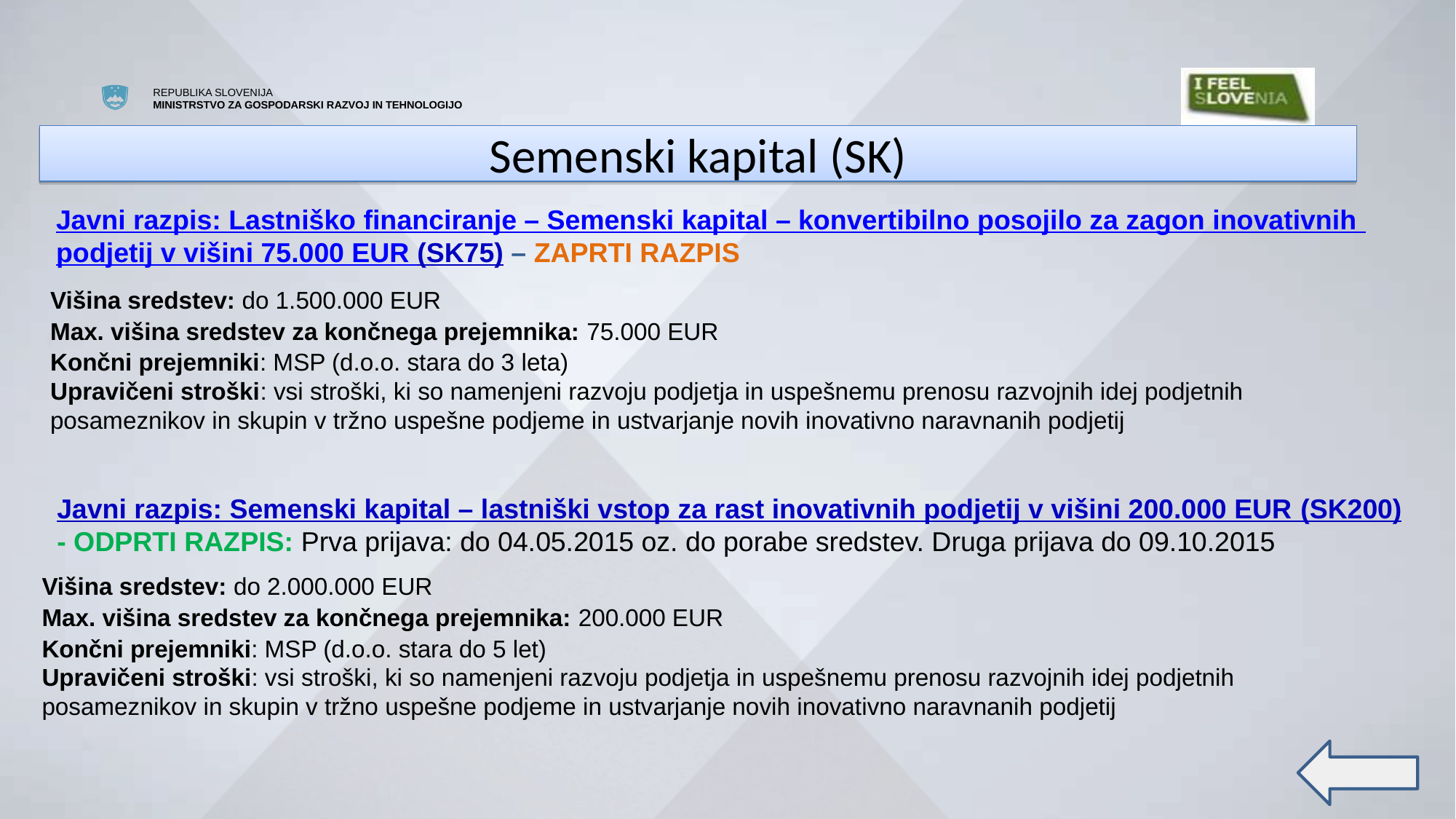

# Semenski kapital (SK)
Javni razpis: Lastniško financiranje – Semenski kapital – konvertibilno posojilo za zagon inovativnih
podjetij v višini 75.000 EUR (SK75) – ZAPRTI RAZPIS
Višina sredstev: do 1.500.000 EUR
Max. višina sredstev za končnega prejemnika: 75.000 EUR
Končni prejemniki: MSP (d.o.o. stara do 3 leta)
Upravičeni stroški: vsi stroški, ki so namenjeni razvoju podjetja in uspešnemu prenosu razvojnih idej podjetnih posameznikov in skupin v tržno uspešne podjeme in ustvarjanje novih inovativno naravnanih podjetij

Javni razpis: Semenski kapital – lastniški vstop za rast inovativnih podjetij v višini 200.000 EUR (SK200)
- ODPRTI RAZPIS: Prva prijava: do 04.05.2015 oz. do porabe sredstev. Druga prijava do 09.10.2015
Višina sredstev: do 2.000.000 EUR
Max. višina sredstev za končnega prejemnika: 200.000 EUR
Končni prejemniki: MSP (d.o.o. stara do 5 let)
Upravičeni stroški: vsi stroški, ki so namenjeni razvoju podjetja in uspešnemu prenosu razvojnih idej podjetnih posameznikov in skupin v tržno uspešne podjeme in ustvarjanje novih inovativno naravnanih podjetij